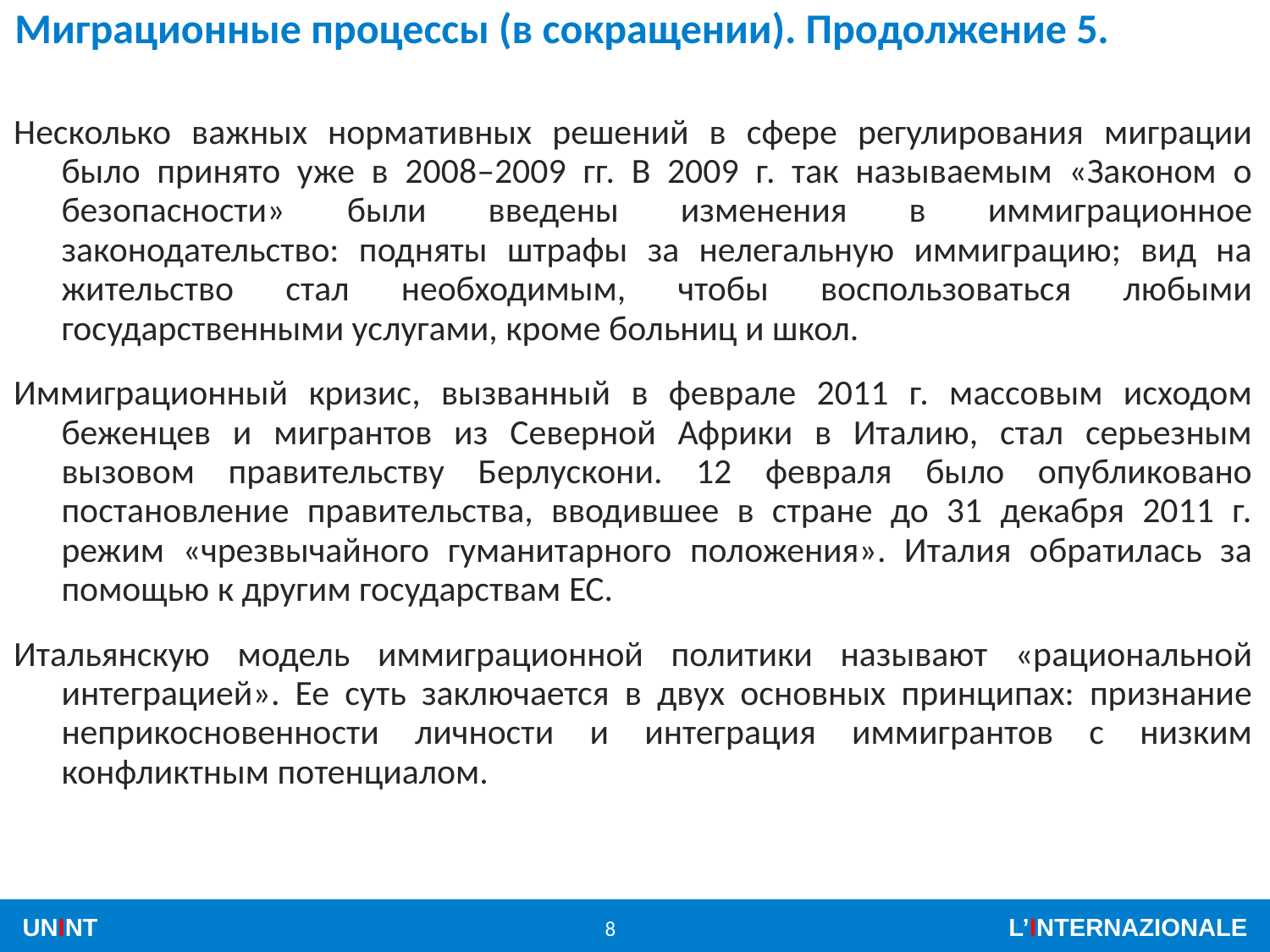

# Миграционные процессы (в сокращении). Продолжение 5.
Несколько важных нормативных решений в сфере регулирования миграции было принято уже в 2008–2009 гг. В 2009 г. так называемым «Законом о безопасности» были введены изменения в иммиграционное законодательство: подняты штрафы за нелегальную иммиграцию; вид на жительство стал необходимым, чтобы воспользоваться любыми государственными услугами, кроме больниц и школ.
Иммиграционный кризис, вызванный в феврале 2011 г. массовым исходом беженцев и мигрантов из Северной Африки в Италию, стал серьезным вызовом правительству Берлускони. 12 февраля было опубликовано постановление правительства, вводившее в стране до 31 декабря 2011 г. режим «чрезвычайного гуманитарного положения». Италия обратилась за помощью к другим государствам ЕС.
Итальянскую модель иммиграционной политики называют «рациональной интеграцией». Ее суть заключается в двух основных принципах: признание неприкосновенности личности и интеграция иммигрантов с низким конфликтным потенциалом.
8